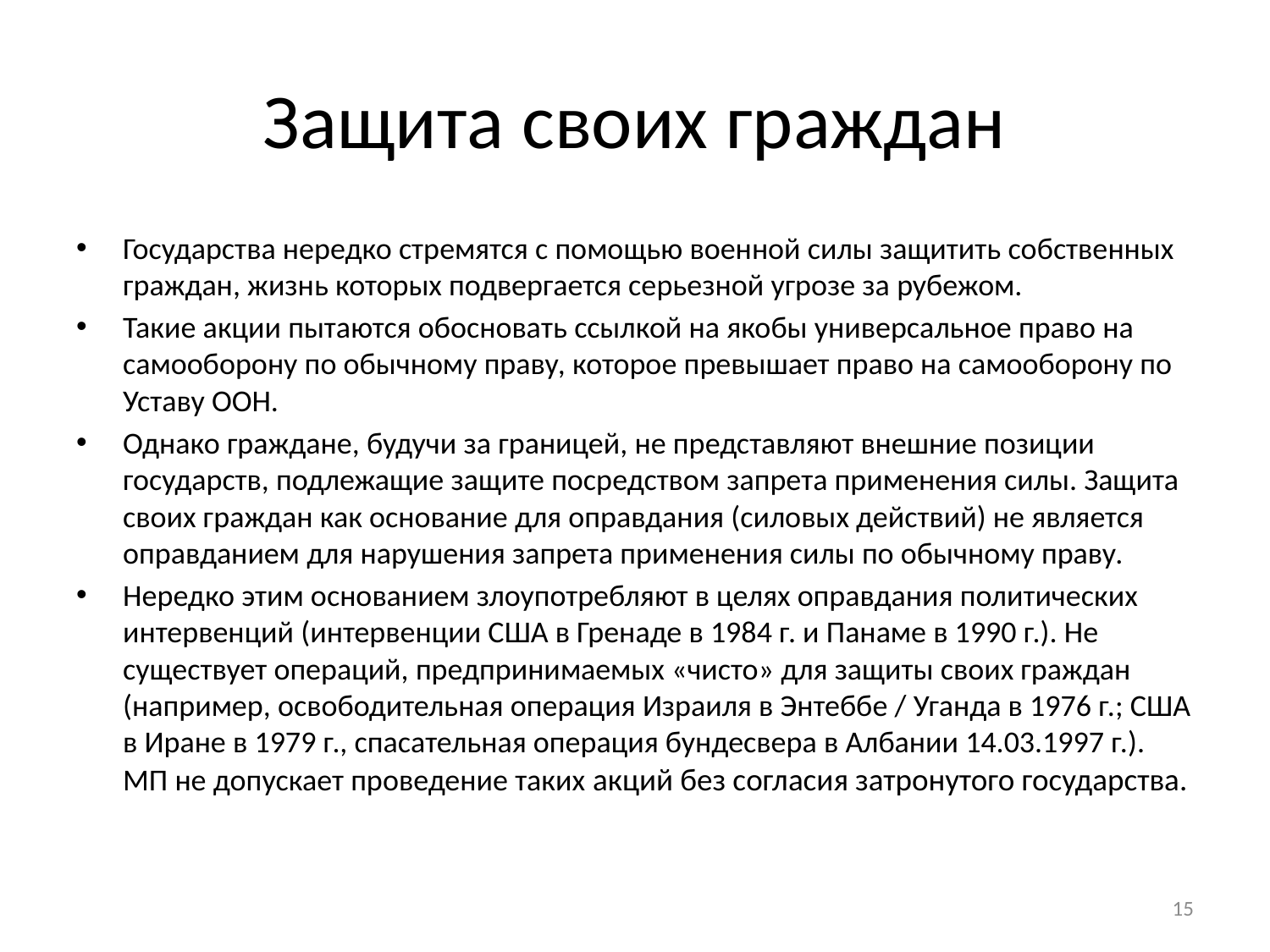

# Защита своих граждан
Государства нередко стремятся с помощью военной силы защитить собственных граждан, жизнь которых подвергается серьезной угрозе за рубежом.
Такие акции пытаются обосновать ссылкой на якобы универсальное право на самооборону по обычному праву, которое превышает право на самооборону по Уставу ООН.
Однако граждане, будучи за границей, не представляют внешние позиции государств, подлежащие защите посредством запрета применения силы. Защита своих граждан как основание для оправдания (силовых действий) не является оправданием для нарушения запрета применения силы по обычному праву.
Нередко этим основанием злоупотребляют в целях оправдания политических интервенций (интервенции США в Гренаде в 1984 г. и Панаме в 1990 г.). Не существует операций, предпринимаемых «чисто» для защиты своих граждан (например, освободительная операция Израиля в Энтеббе / Уганда в 1976 г.; США в Иране в 1979 г., спасательная операция бундесвера в Албании 14.03.1997 г.). МП не допускает проведение таких акций без согласия затронутого государства.
15